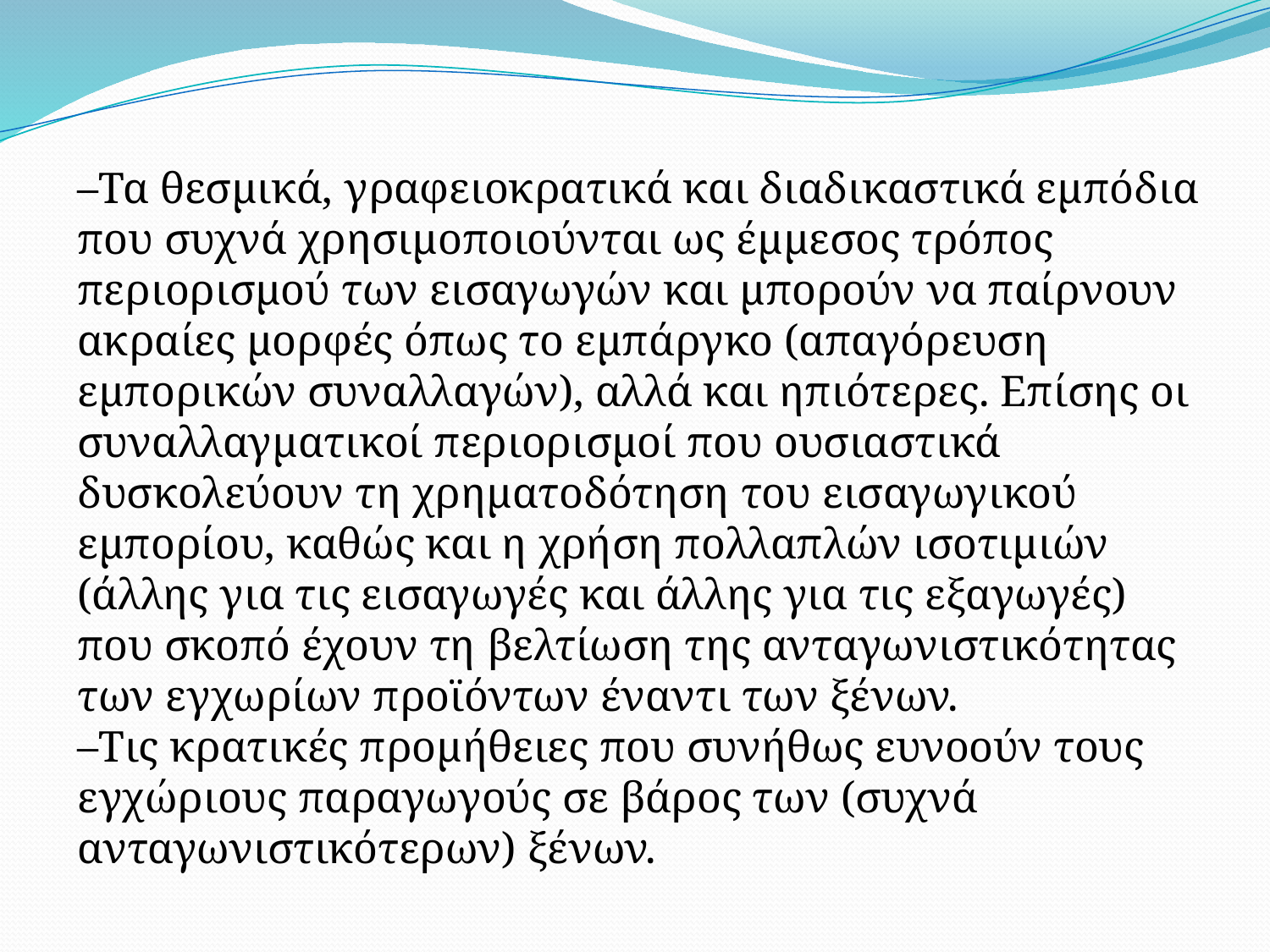

–Τα θεσμικά, γραφειοκρατικά και διαδικαστικά εμπόδια που συχνά χρησιμοποιούνται ως έμμεσος τρόπος περιορισμού των εισαγωγών και μπορούν να παίρνουν ακραίες μορφές όπως το εμπάργκο (απαγόρευση εμπορικών συναλλαγών), αλλά και ηπιότερες. Επίσης οι συναλλαγματικοί περιορισμοί που ουσιαστικά δυσκολεύουν τη χρηματοδότηση του εισαγωγικού εμπορίου, καθώς και η χρήση πολλαπλών ισοτιμιών (άλλης για τις εισαγωγές και άλλης για τις εξαγωγές) που σκοπό έχουν τη βελτίωση της ανταγωνιστικότητας των εγχωρίων προϊόντων έναντι των ξένων.
–Τις κρατικές προμήθειες που συνήθως ευνοούν τους εγχώριους παραγωγούς σε βάρος των (συχνά ανταγωνιστικότερων) ξένων.